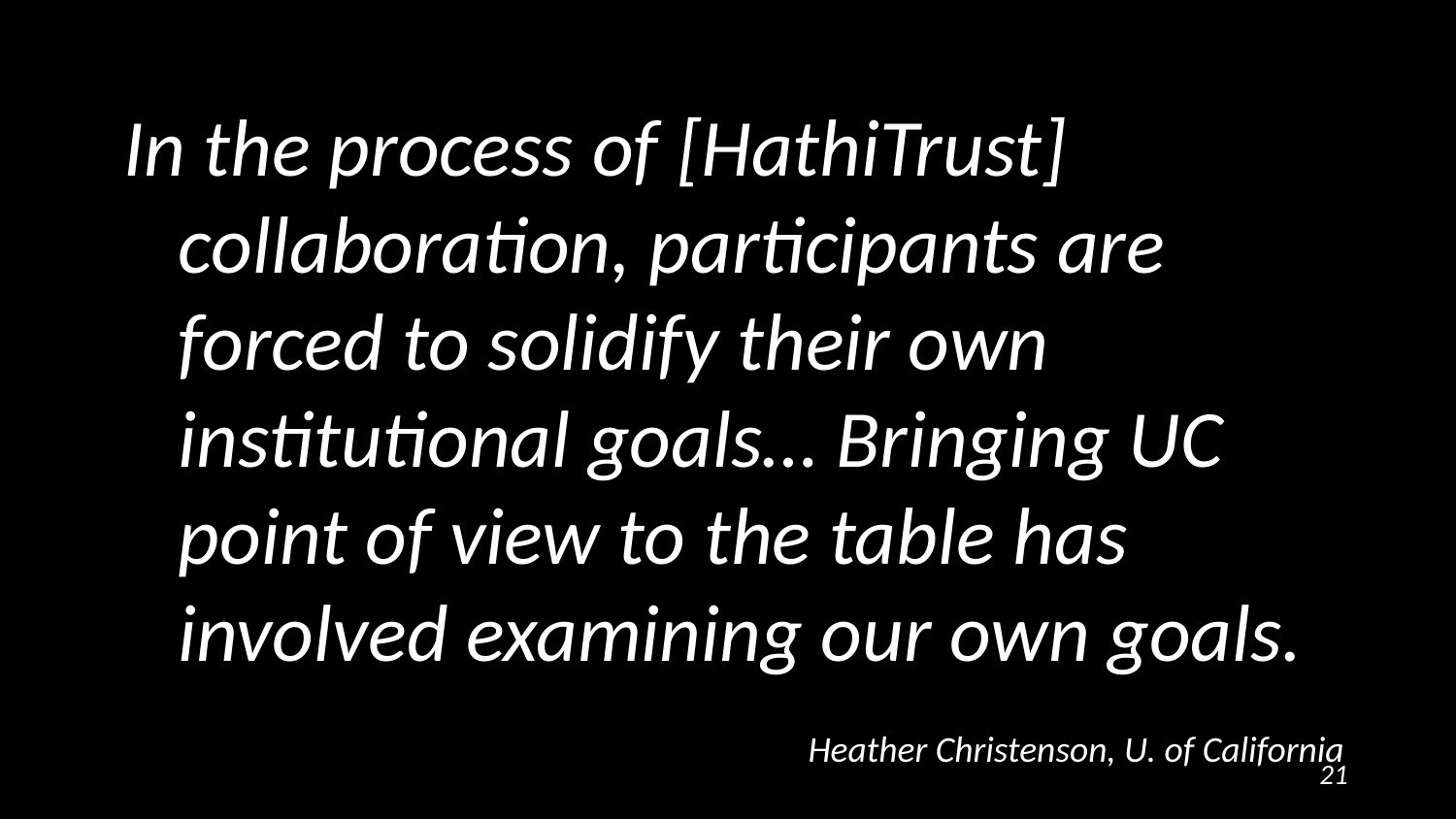

In the process of [HathiTrust] collaboration, participants are forced to solidify their own institutional goals… Bringing UC point of view to the table has involved examining our own goals.
Heather Christenson, U. of California